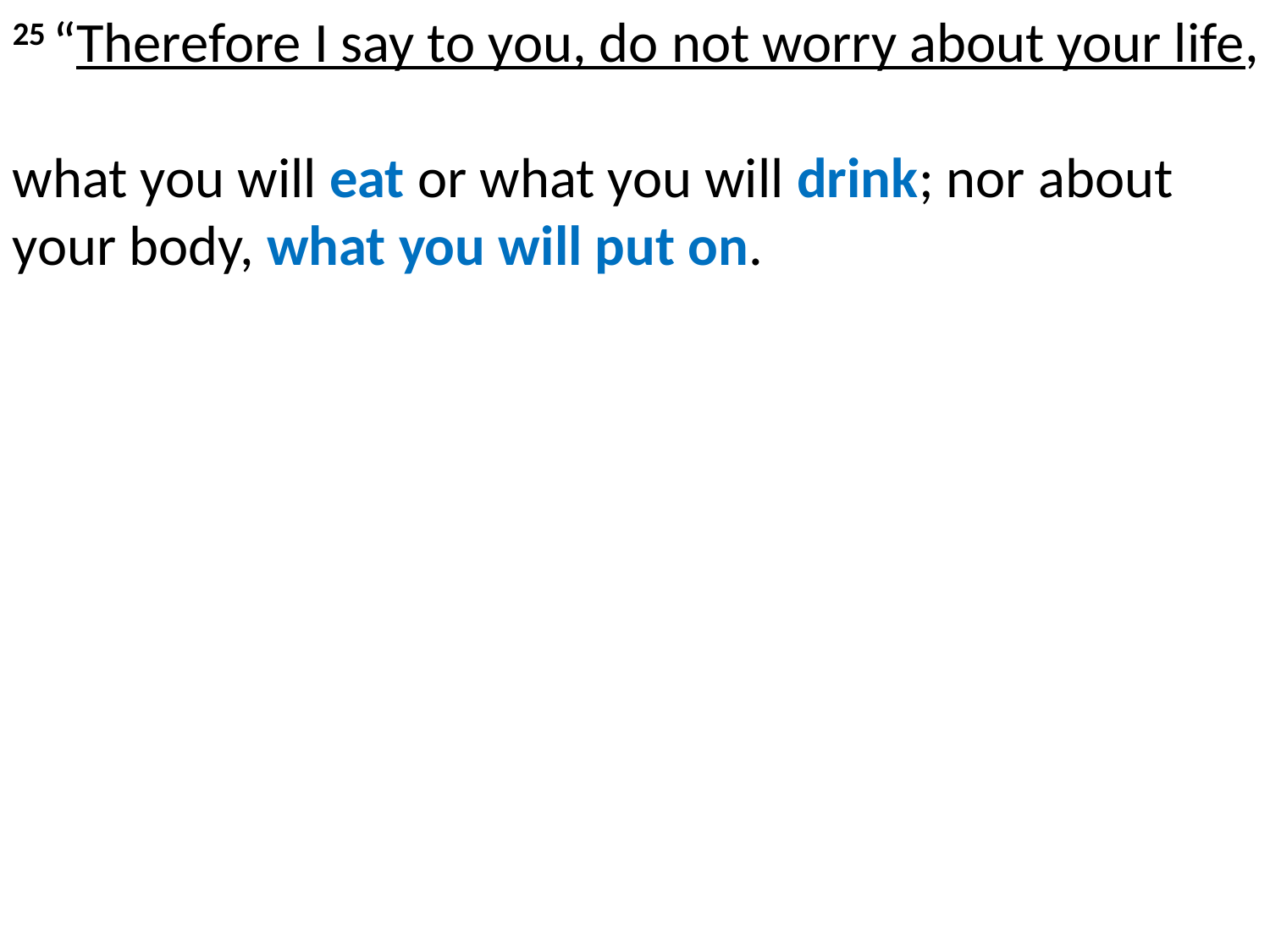

25 “Therefore I say to you, do not worry about your life,

what you will eat or what you will drink; nor about your body, what you will put on.